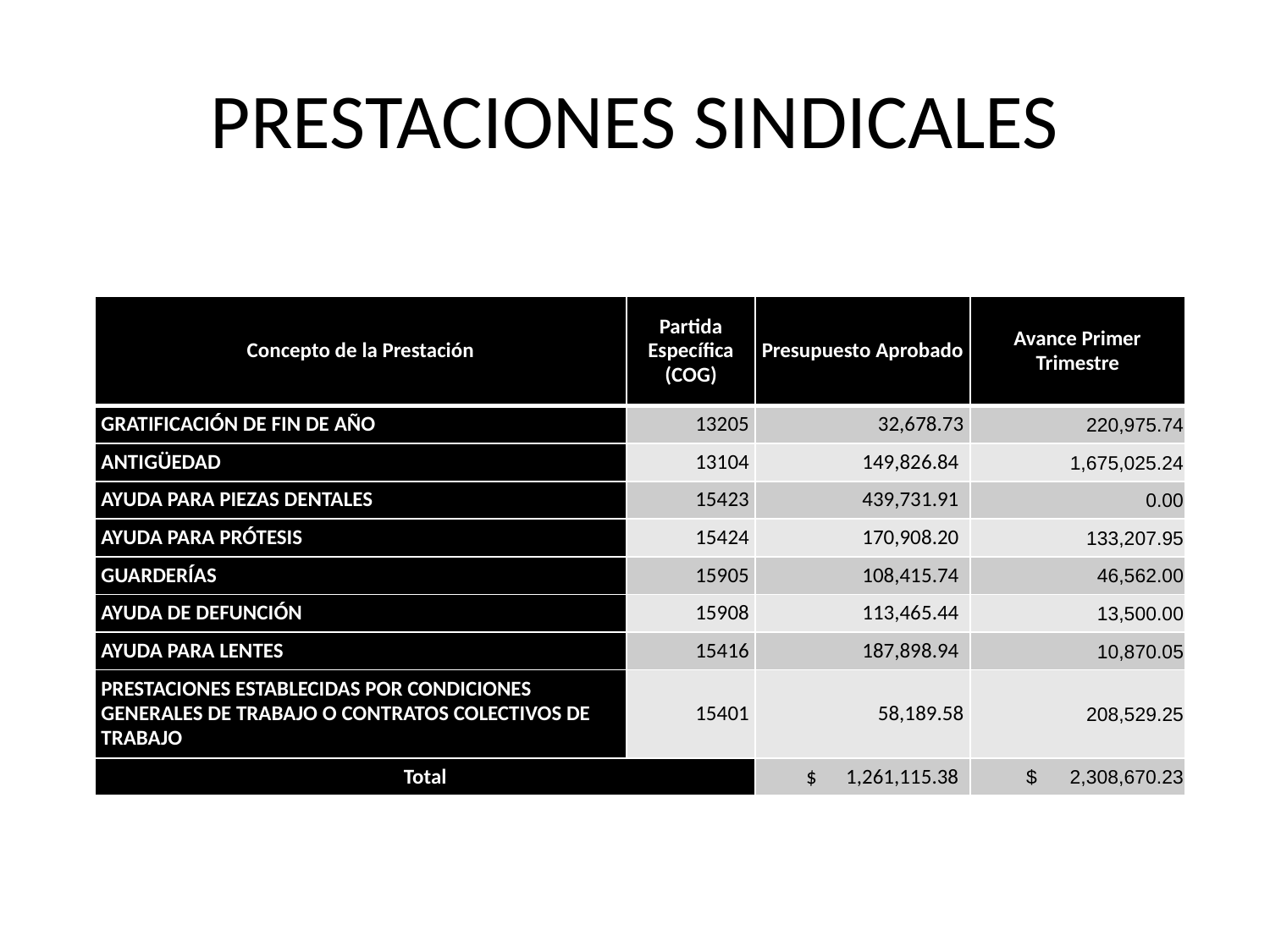

# PRESTACIONES SINDICALES
| Concepto de la Prestación | Partida Específica (COG) | Presupuesto Aprobado | Avance Primer Trimestre |
| --- | --- | --- | --- |
| GRATIFICACIÓN DE FIN DE AÑO | 13205 | 32,678.73 | 220,975.74 |
| ANTIGÜEDAD | 13104 | 149,826.84 | 1,675,025.24 |
| AYUDA PARA PIEZAS DENTALES | 15423 | 439,731.91 | 0.00 |
| AYUDA PARA PRÓTESIS | 15424 | 170,908.20 | 133,207.95 |
| GUARDERÍAS | 15905 | 108,415.74 | 46,562.00 |
| AYUDA DE DEFUNCIÓN | 15908 | 113,465.44 | 13,500.00 |
| AYUDA PARA LENTES | 15416 | 187,898.94 | 10,870.05 |
| PRESTACIONES ESTABLECIDAS POR CONDICIONES GENERALES DE TRABAJO O CONTRATOS COLECTIVOS DE TRABAJO | 15401 | 58,189.58 | 208,529.25 |
| Total |  | $ 1,261,115.38 | $ 2,308,670.23 |